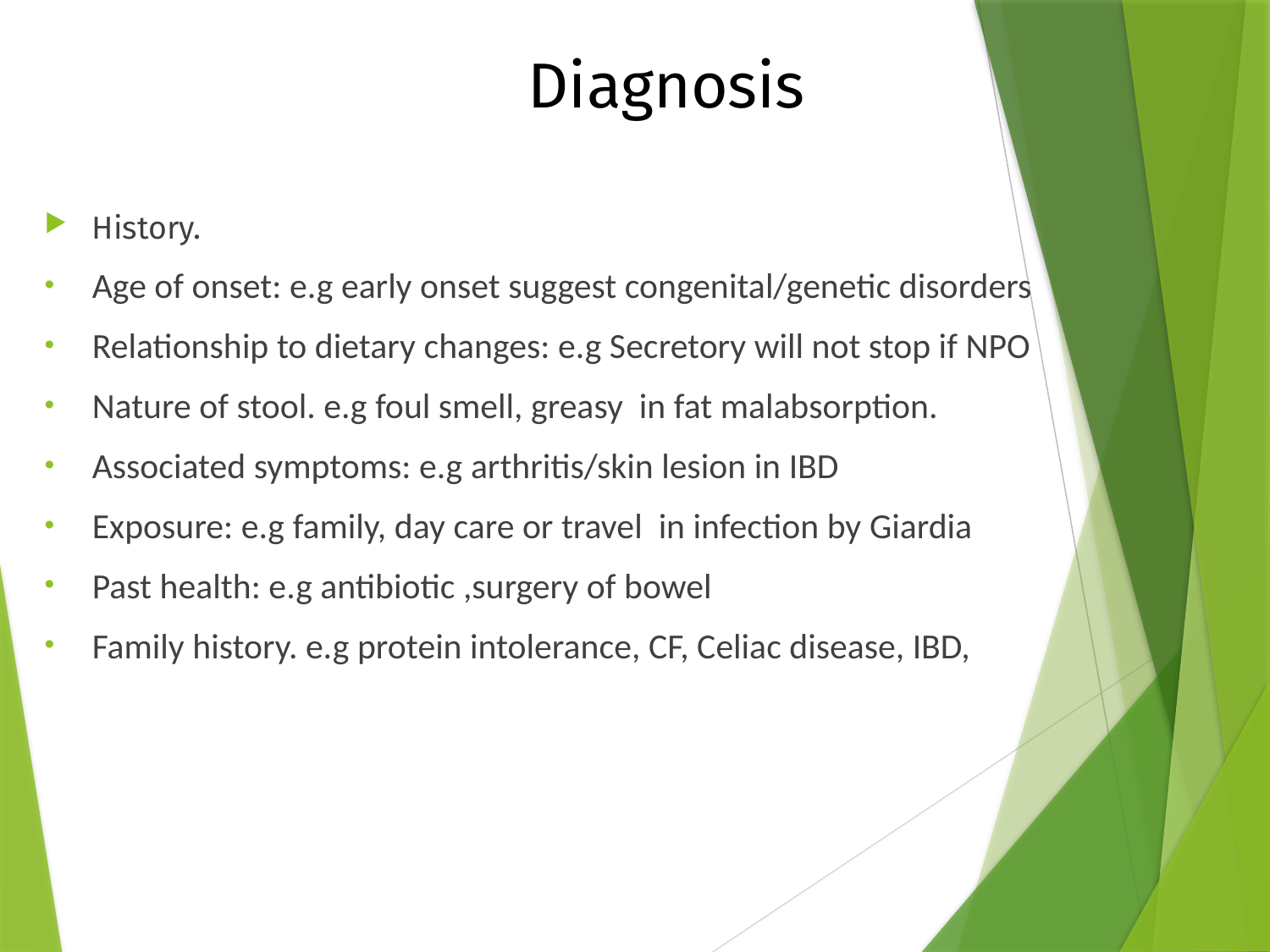

# Diagnosis
History.
Age of onset: e.g early onset suggest congenital/genetic disorders
Relationship to dietary changes: e.g Secretory will not stop if NPO
Nature of stool. e.g foul smell, greasy  in fat malabsorption.
Associated symptoms: e.g arthritis/skin lesion in IBD
Exposure: e.g family, day care or travel  in infection by Giardia
Past health: e.g antibiotic ,surgery of bowel
Family history. e.g protein intolerance, CF, Celiac disease, IBD,